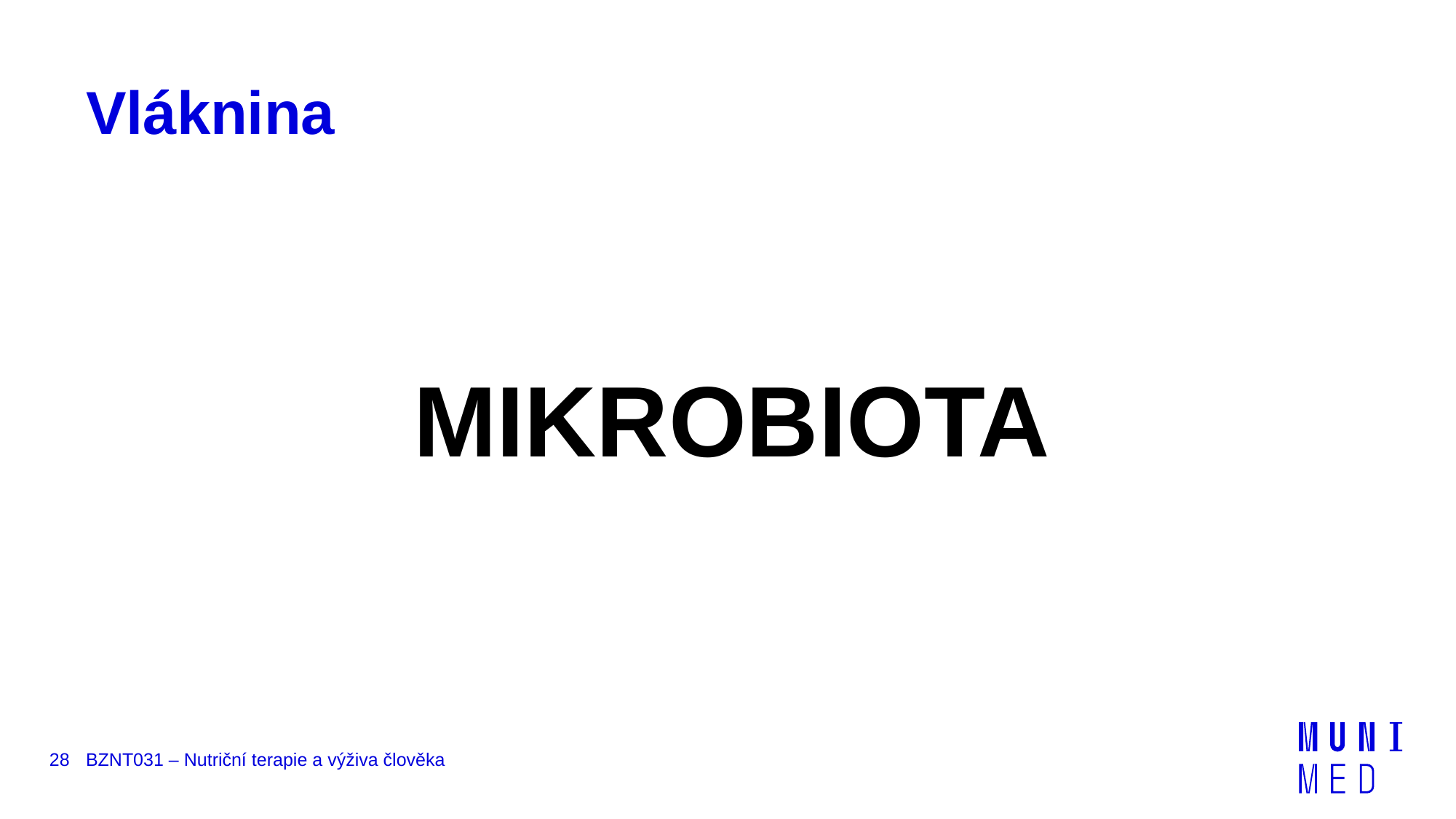

# Vláknina
MIKROBIOTA
28
BZNT031 – Nutriční terapie a výživa člověka